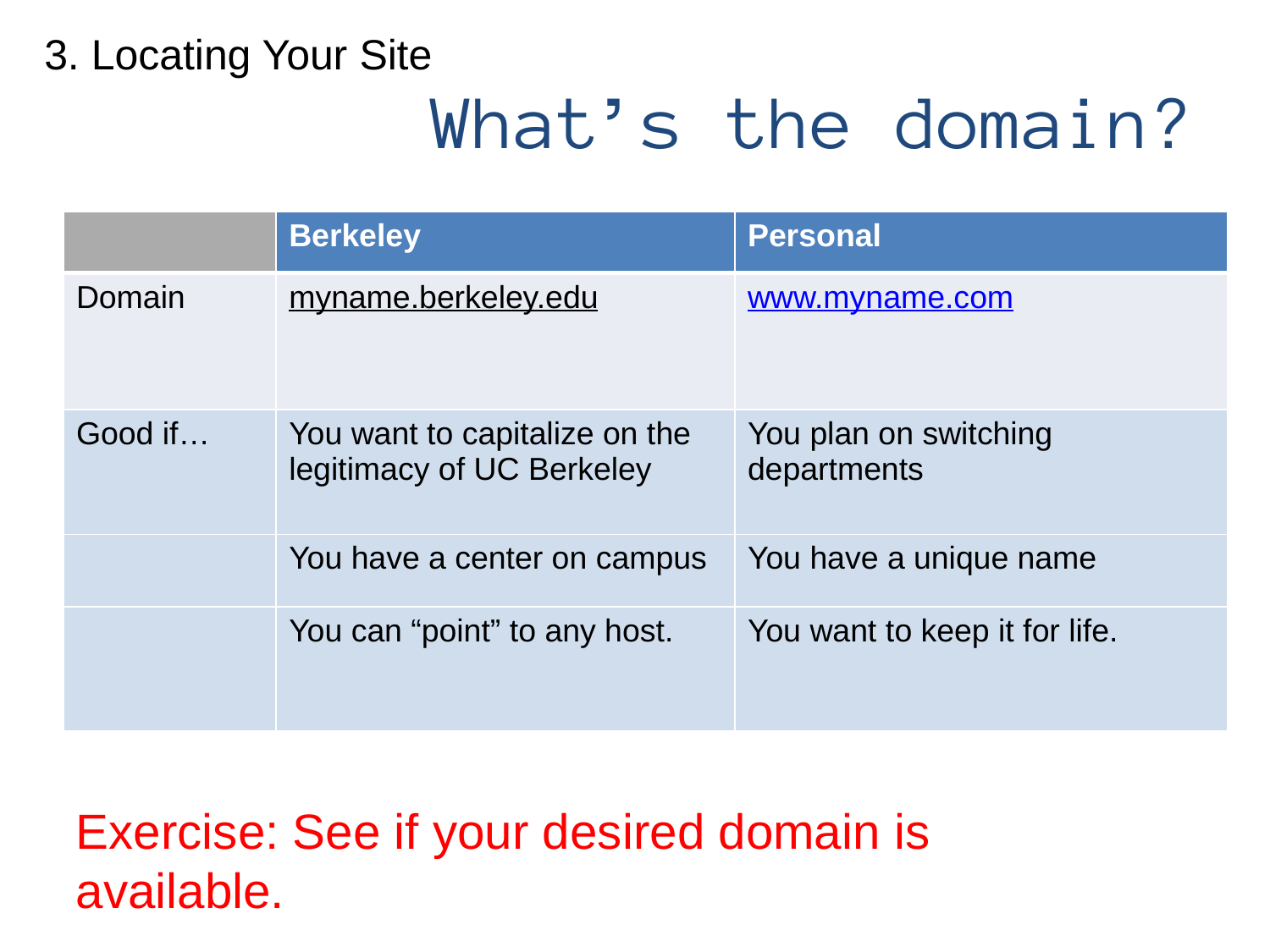

3. Locating Your Site
# What’s the domain?
|  | Berkeley | Personal |
| --- | --- | --- |
| Domain | myname.berkeley.edu | www.myname.com |
| Good if… | You want to capitalize on the legitimacy of UC Berkeley | You plan on switching departments |
|  | You have a center on campus | You have a unique name |
|  | You can “point” to any host. | You want to keep it for life. |
Exercise: See if your desired domain is available.